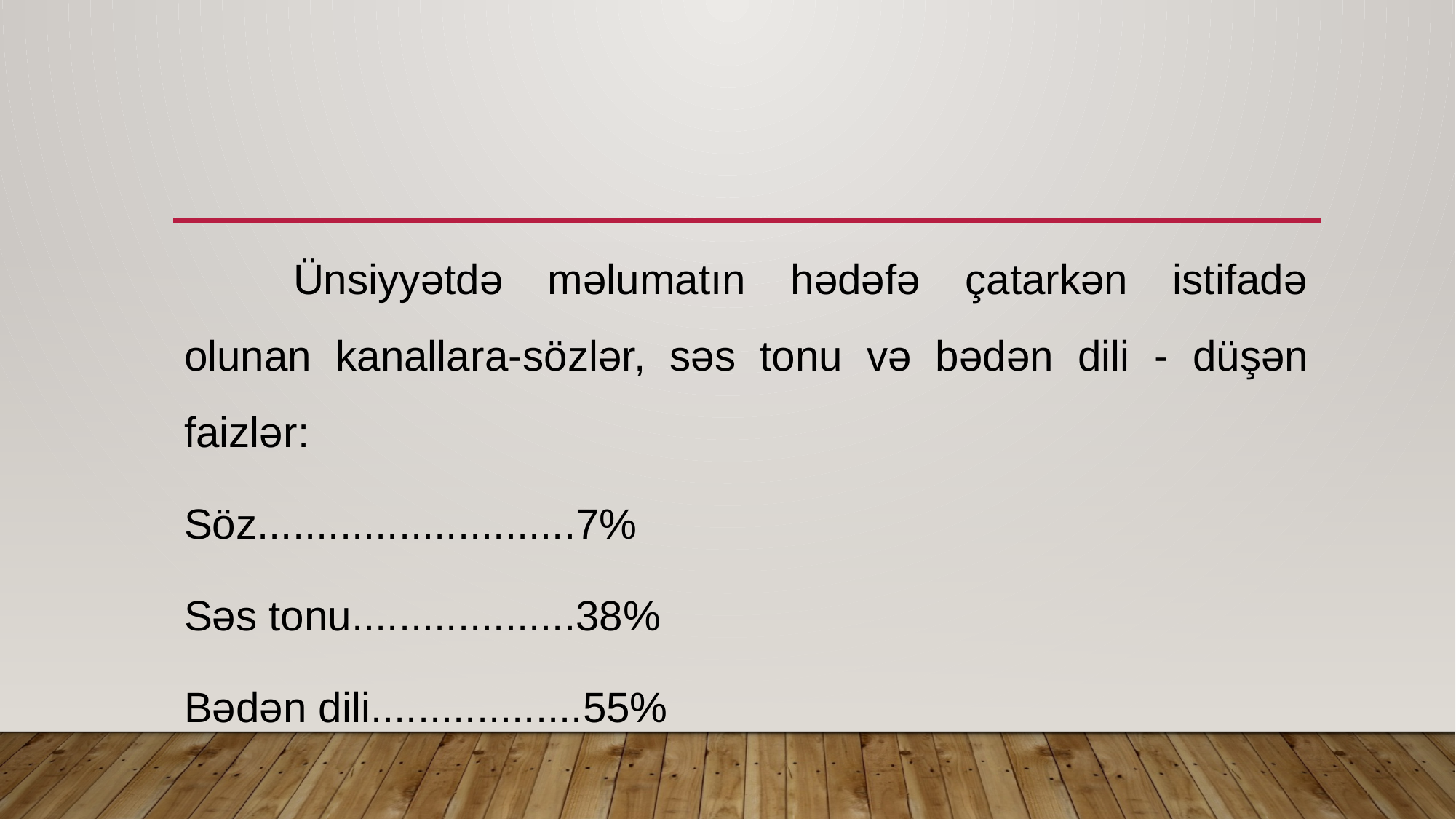

Ünsiyyətdə məlumatın hədəfə çatarkən istifadə olunan kanallara-sözlər, səs tonu və bədən dili - düşən faizlər:
Söz...........................7%
Səs tonu...................38%
Bədən dili..................55%